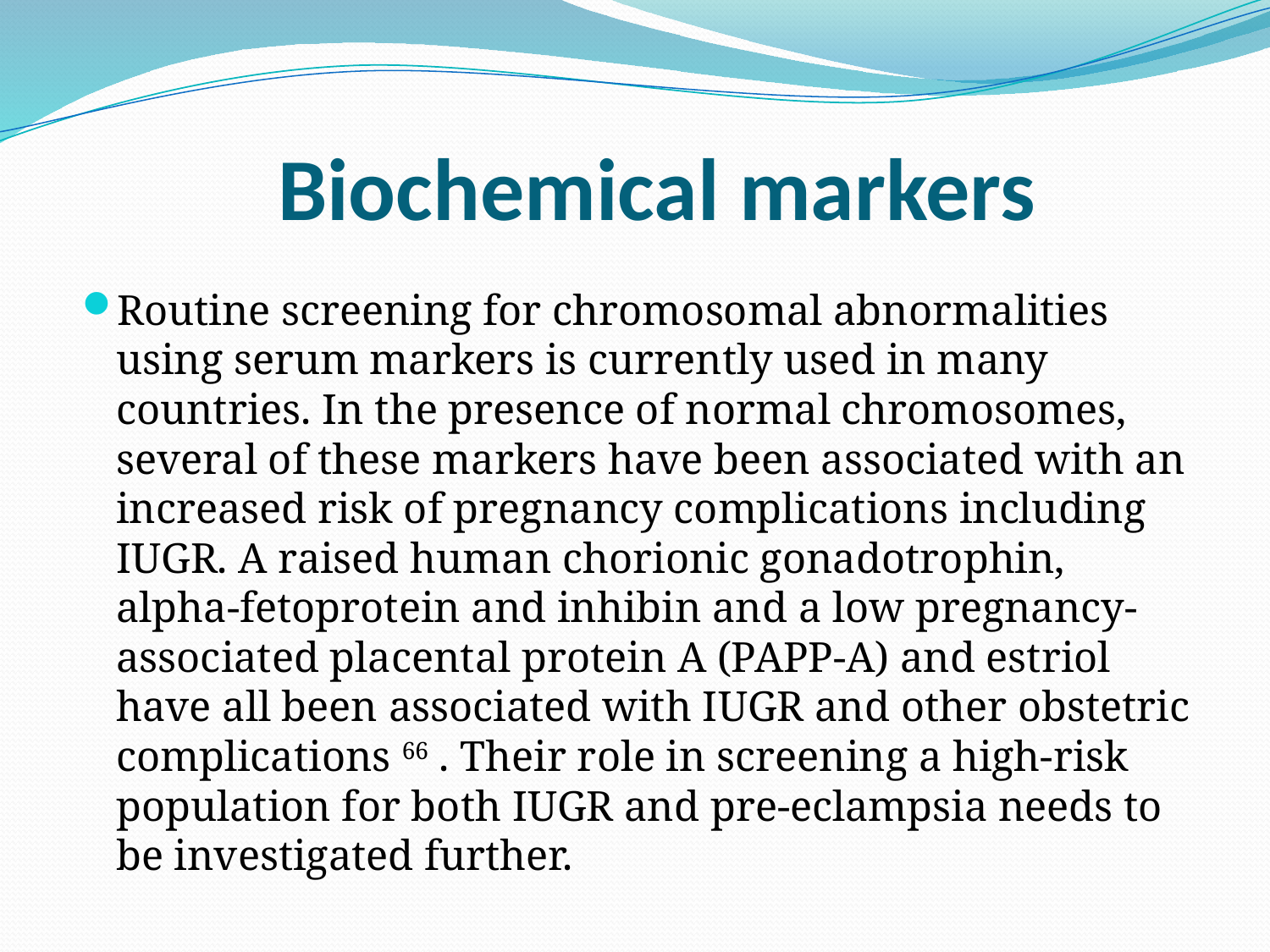

# Biochemical markers
Routine screening for chromosomal abnormalities using serum markers is currently used in many countries. In the presence of normal chromosomes, several of these markers have been associated with an increased risk of pregnancy complications including IUGR. A raised human chorionic gonadotrophin, alpha-fetoprotein and inhibin and a low pregnancy-associated placental protein A (PAPP-A) and estriol have all been associated with IUGR and other obstetric complications 66 . Their role in screening a high-risk population for both IUGR and pre-eclampsia needs to be investigated further.